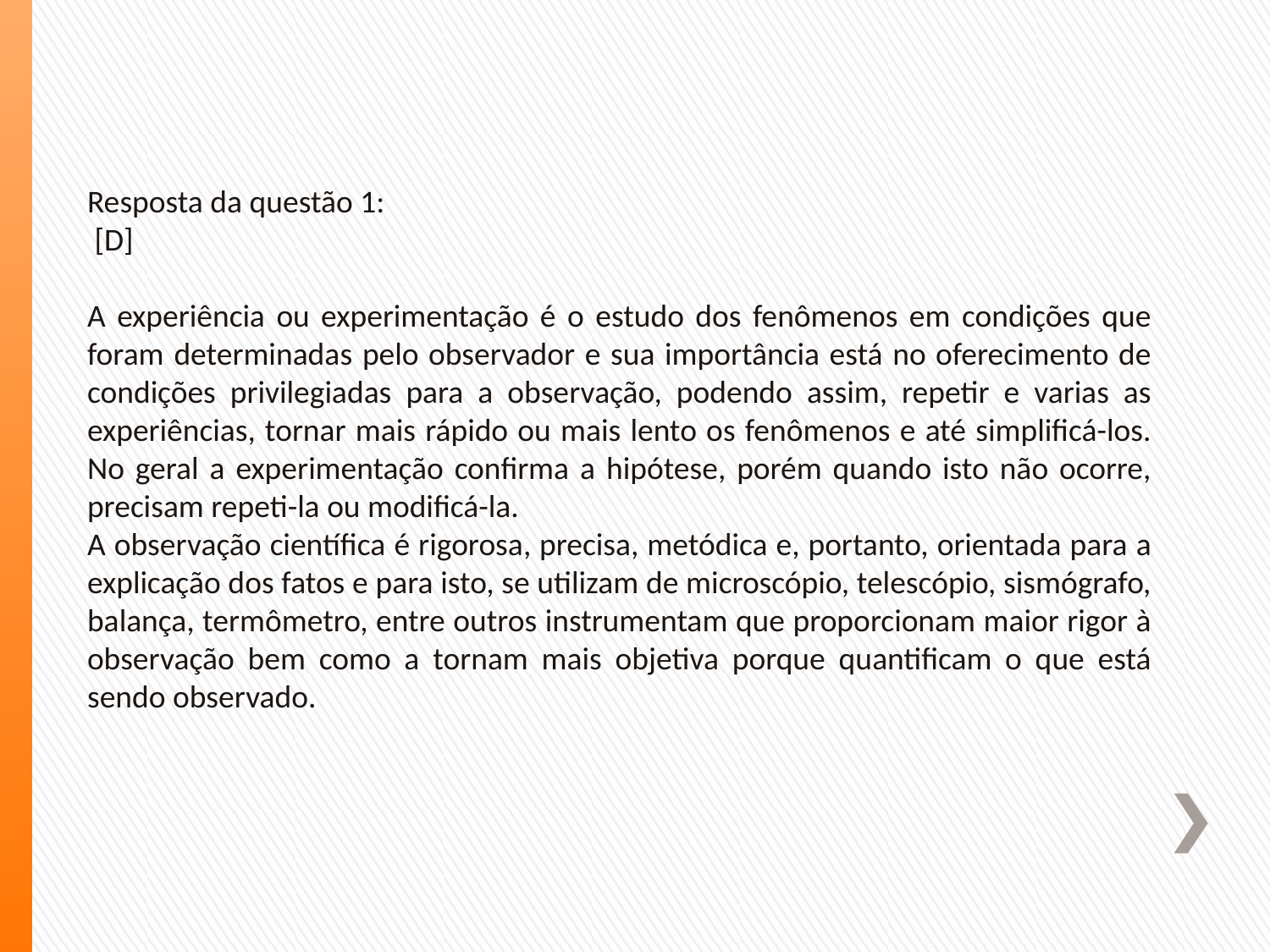

Resposta da questão 1:
 [D]

A experiência ou experimentação é o estudo dos fenômenos em condições que foram determinadas pelo observador e sua importância está no oferecimento de condições privilegiadas para a observação, podendo assim, repetir e varias as experiências, tornar mais rápido ou mais lento os fenômenos e até simplificá-los. No geral a experimentação confirma a hipótese, porém quando isto não ocorre, precisam repeti-la ou modificá-la.
A observação científica é rigorosa, precisa, metódica e, portanto, orientada para a explicação dos fatos e para isto, se utilizam de microscópio, telescópio, sismógrafo, balança, termômetro, entre outros instrumentam que proporcionam maior rigor à observação bem como a tornam mais objetiva porque quantificam o que está sendo observado.